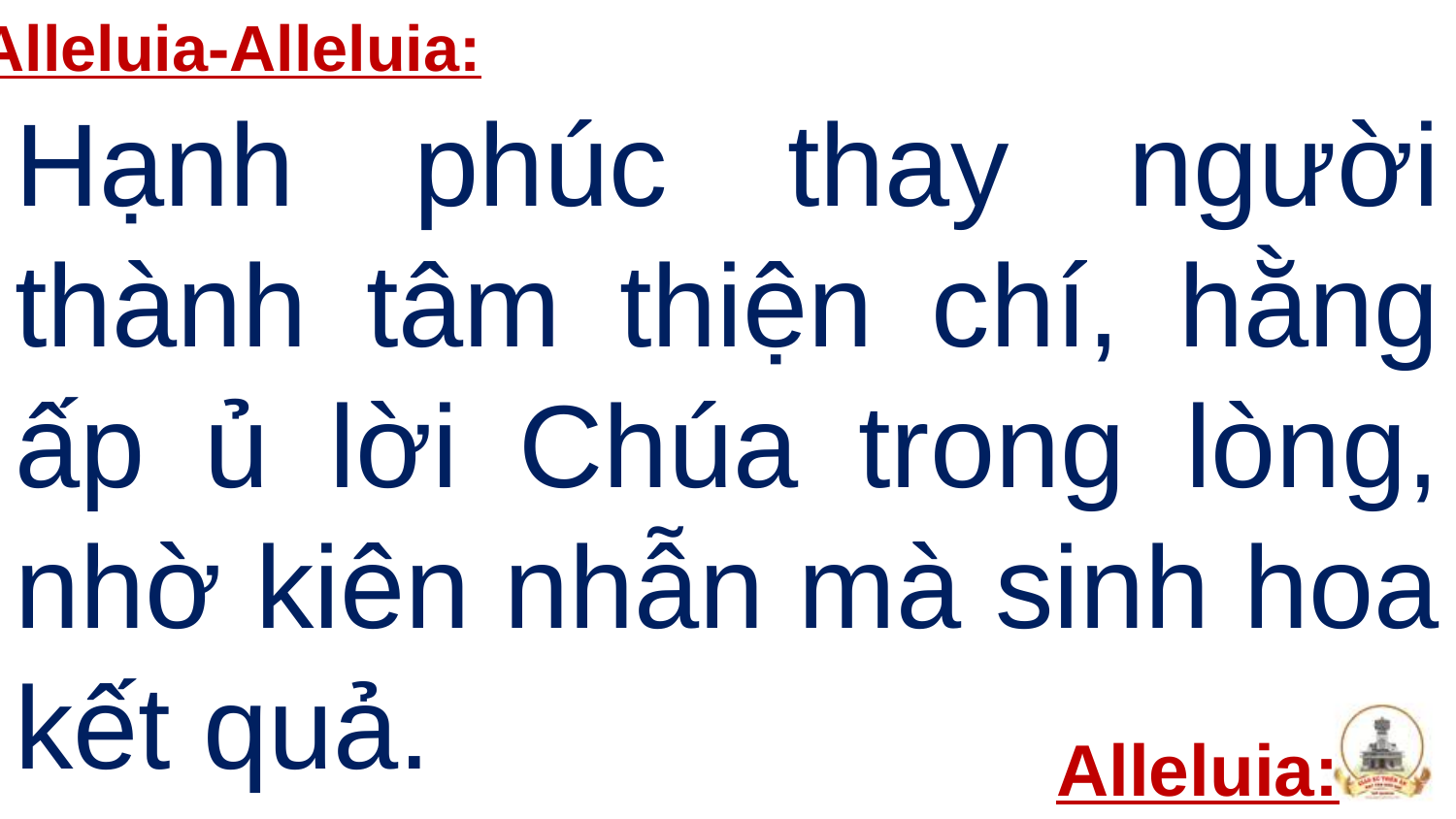

Alleluia-Alleluia:
Hạnh phúc thay người thành tâm thiện chí, hằng ấp ủ lời Chúa trong lòng, nhờ kiên nhẫn mà sinh hoa kết quả.
Alleluia: